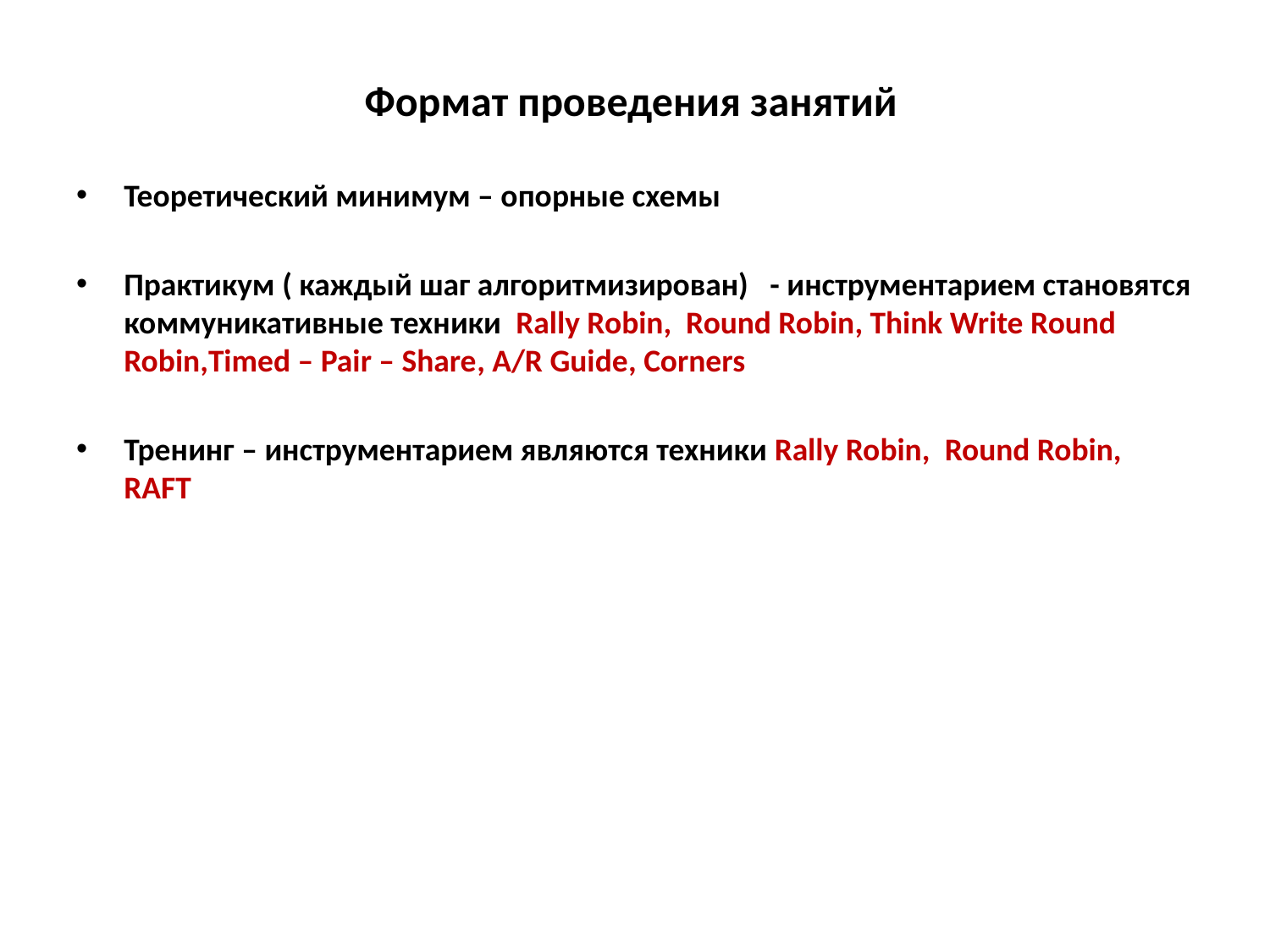

# Формат проведения занятий
Теоретический минимум – опорные схемы

Практикум ( каждый шаг алгоритмизирован)   - инструментарием становятся коммуникативные техники  Rally Robin,  Round Robin, Think Write Round Robin,Timed – Pair – Share, A/R Guide, Corners

Тренинг – инструментарием являются техники Rally Robin,  Round Robin, RAFT